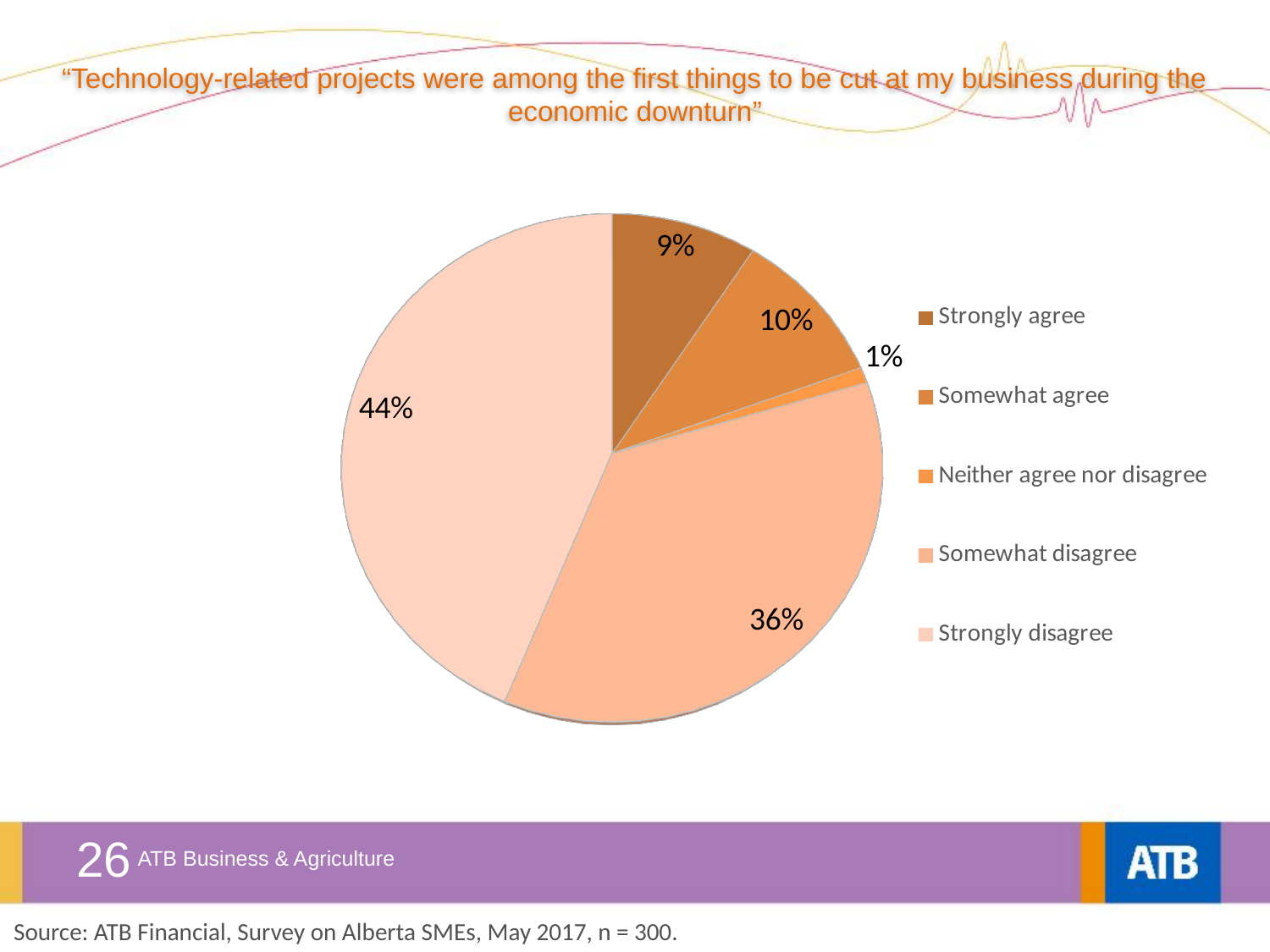

“Technology-related projects were among the first things to be cut at my business during the economic downturn”

[unsupported chart]

26
ATB Business & Agriculture
Source: ATB Financial, Survey on Alberta SMEs, May 2017, n = 300.